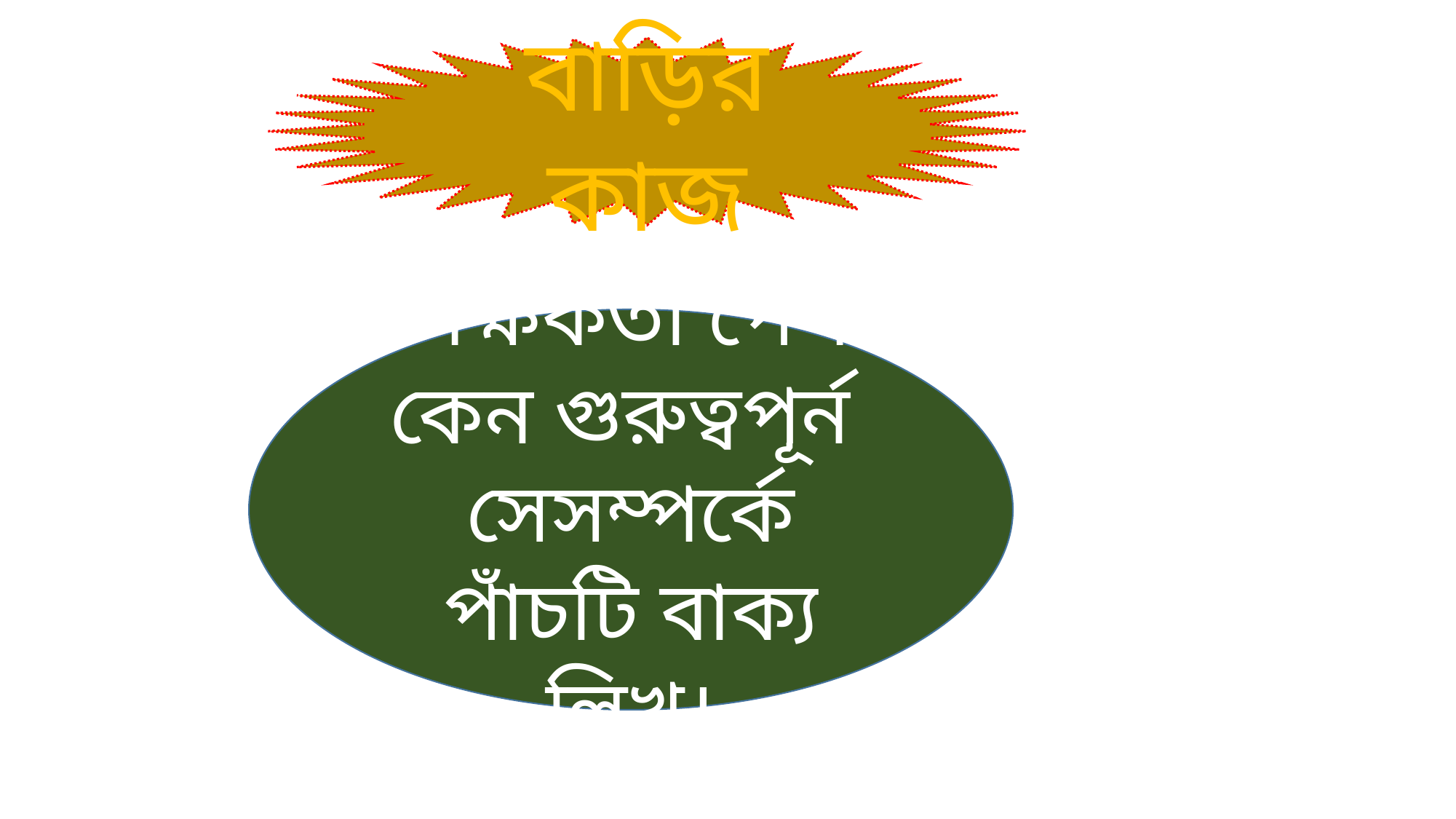

বাড়ির কাজ
শিক্ষকতা পেশা কেন গুরুত্বপূর্ন  সেসম্পর্কে পাঁচটি বাক্য লিখ।